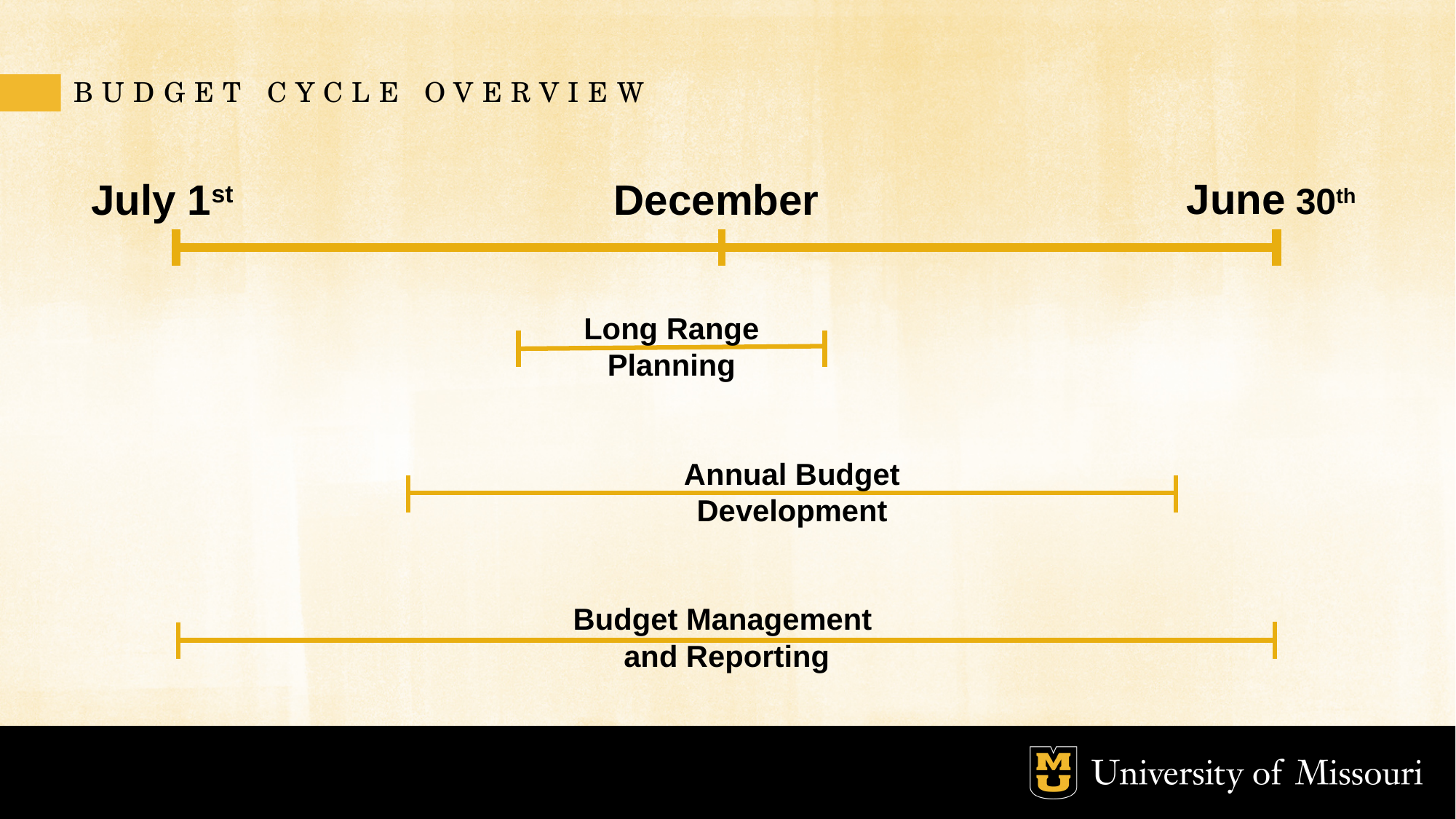

BUDGET CYCLE OVERVIEW
June 30th
December
July 1st
Long Range Planning
Annual Budget
Development
Budget Management
and Reporting